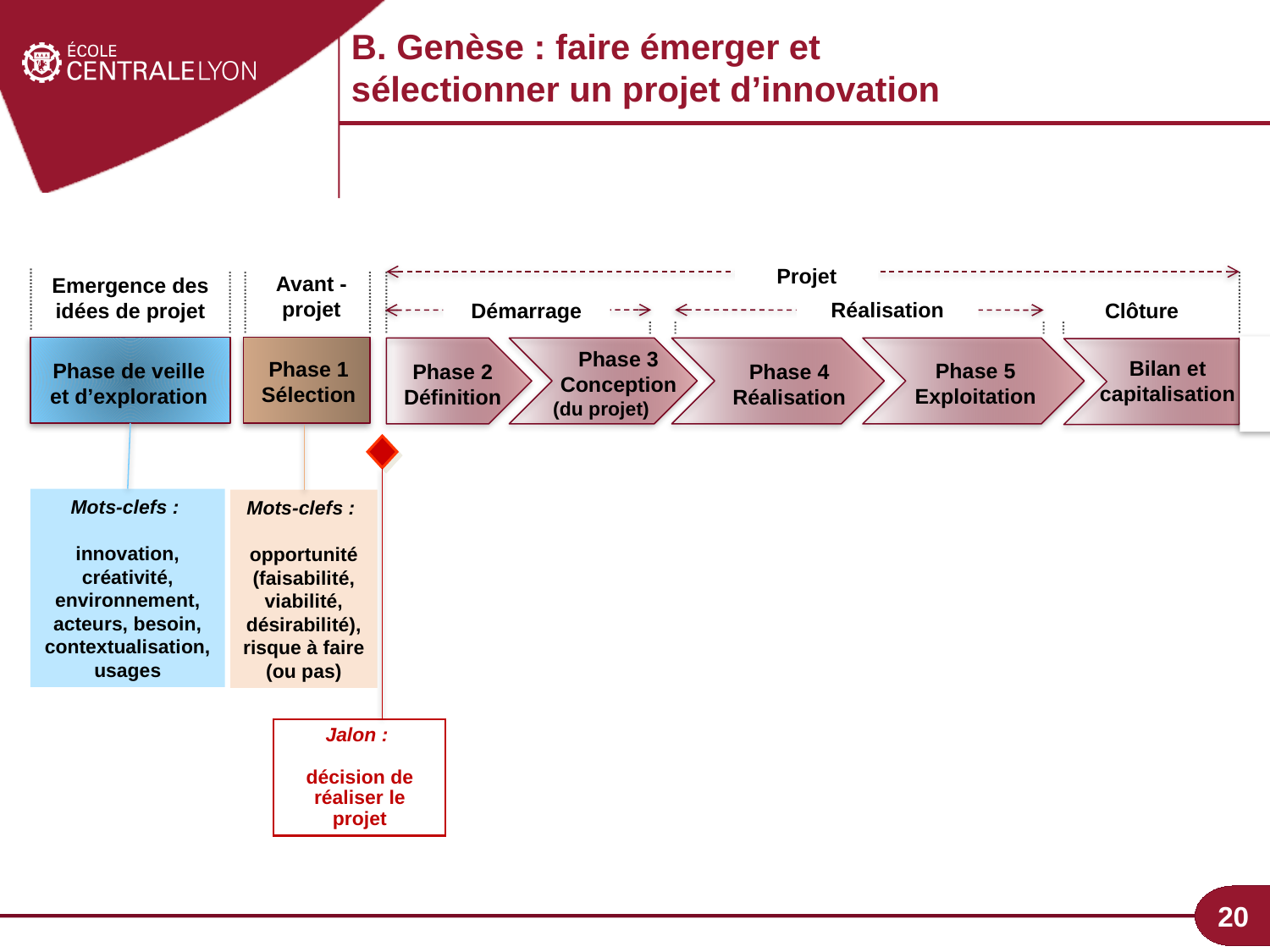

B. Genèse : faire émerger et sélectionner un projet d’innovation

Projet
Avant - projet
Emergence des idées de projet

Réalisation
Démarrage
Clôture

Phase 3 Conception
Bilan et capitalisation
Phase 1 Sélection
Phase 5 Exploitation
Phase de veille et d’exploration
Phase 2 Définition
Phase 4 Réalisation
(du projet)

Mots-clefs :

innovation, créativité, environnement, acteurs, besoin, contextualisation, usages
Mots-clefs :

opportunité (faisabilité, viabilité, désirabilité), risque à faire (ou pas)
Jalon :

décision de réaliser le projet
20